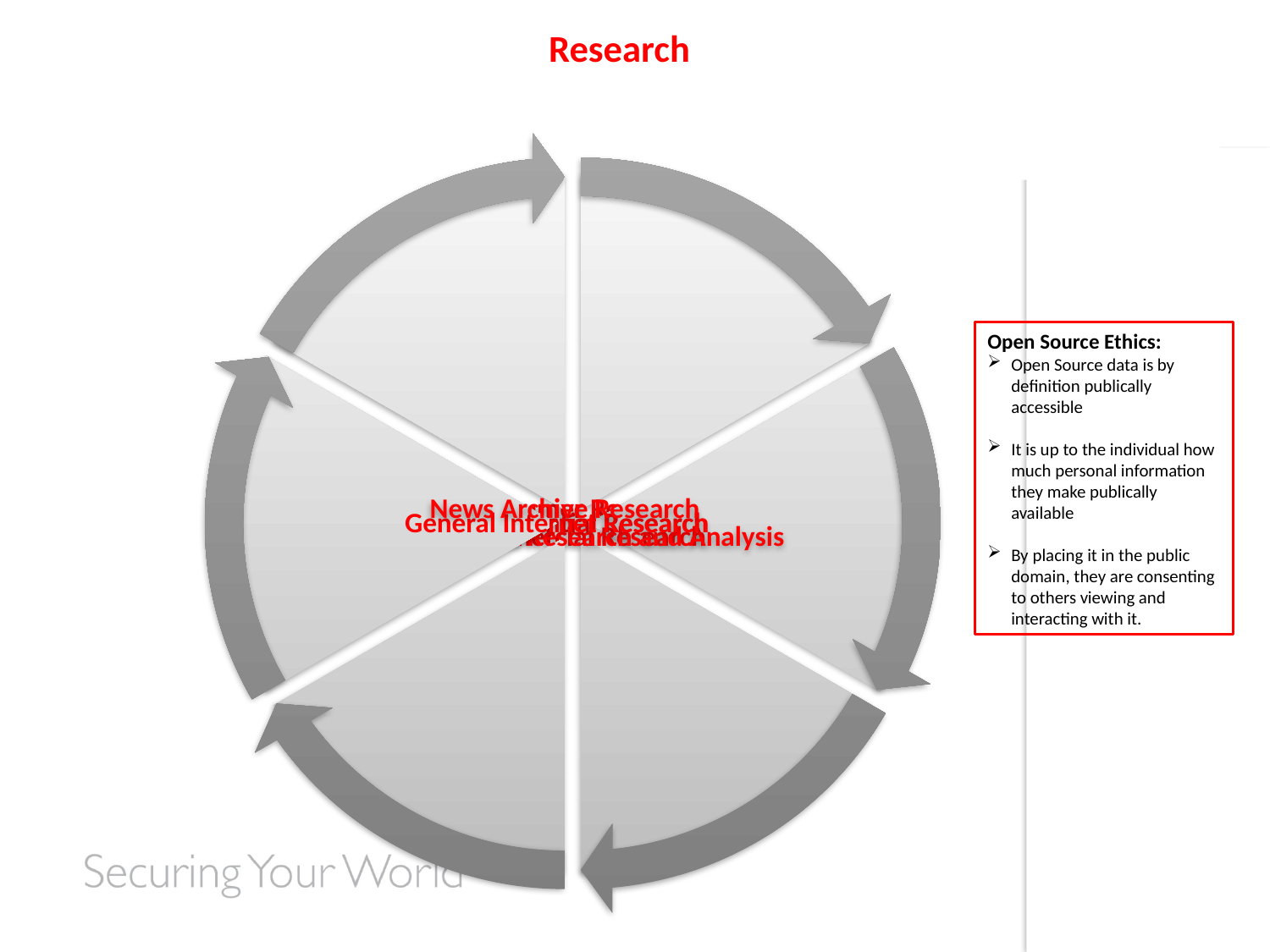

Research
Consumer Research
Residential Research
Commercial Research
Social Network Research and Analysis
General Internet Research
News Archive Research

Open Source Ethics:
Open Source data is by definition publically accessible

It is up to the individual how much personal information they make publically available

By placing it in the public domain, they are consenting to others viewing and interacting with it.